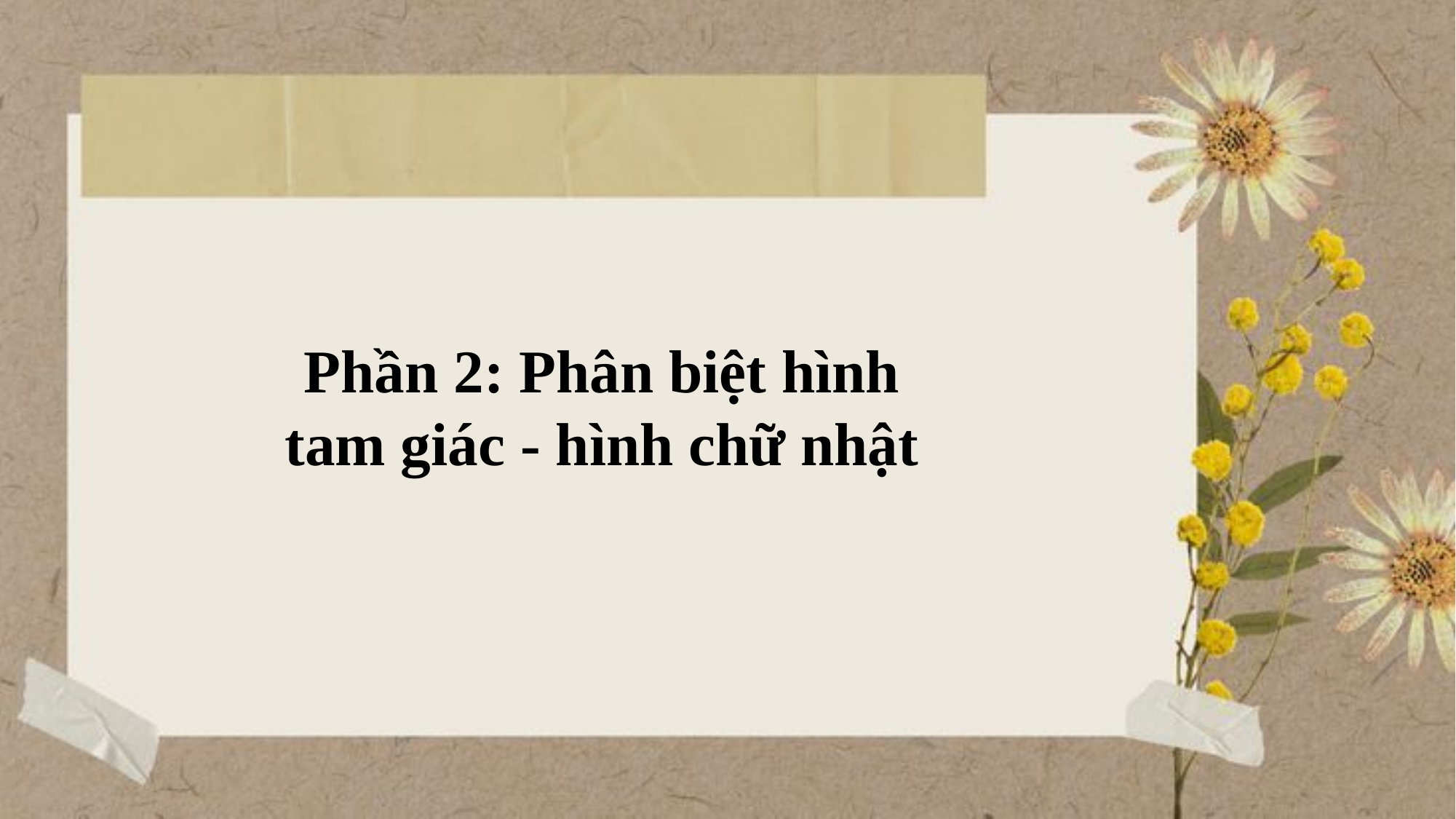

Phần 2: Phân biệt hình tam giác - hình chữ nhật